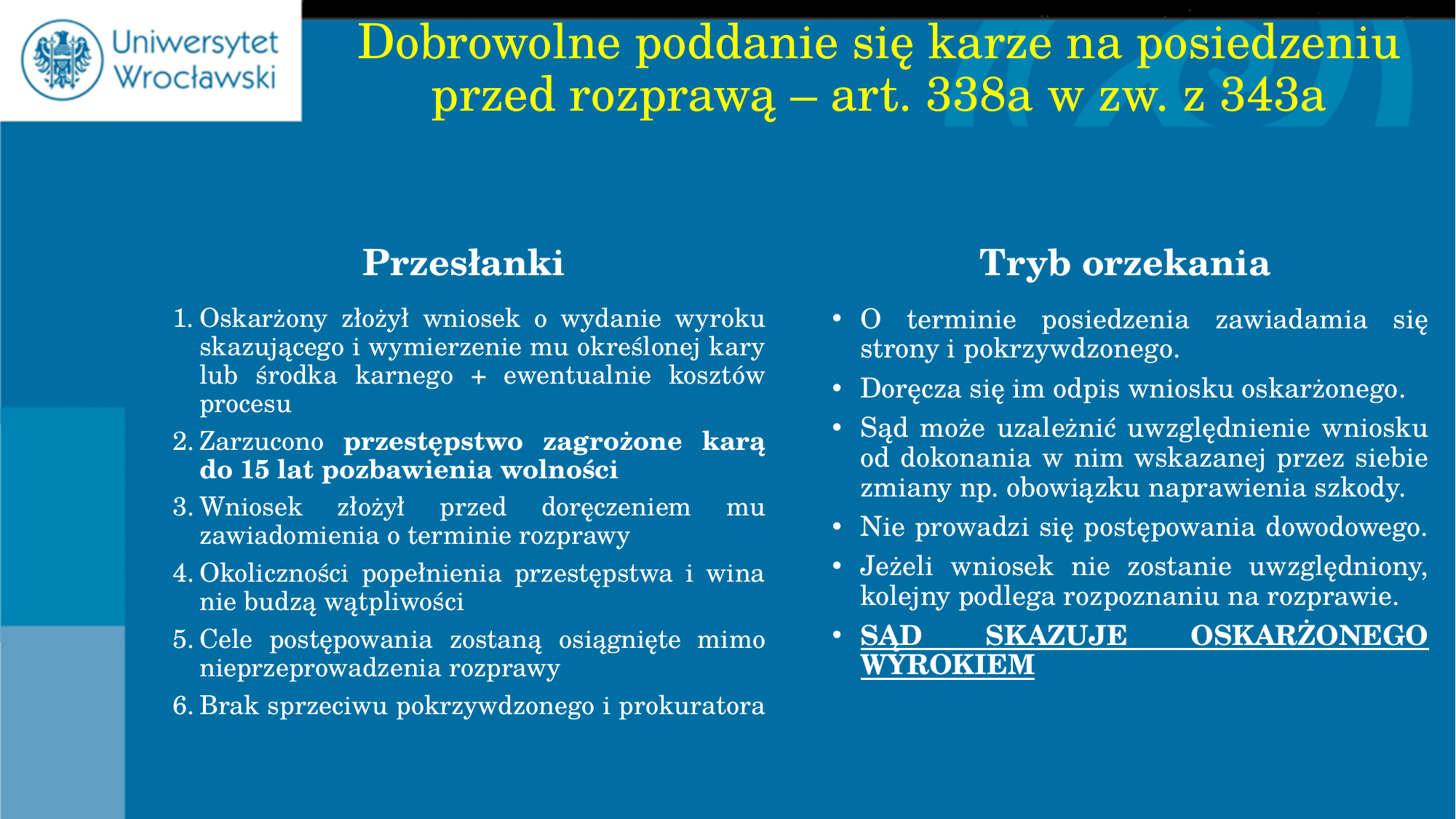

# Dobrowolne poddanie się karze na posiedzeniu przed rozprawą – art. 338a w zw. z 343a
Przesłanki
Tryb orzekania
Oskarżony złożył wniosek o wydanie wyroku skazującego i wymierzenie mu określonej kary lub środka karnego + ewentualnie kosztów procesu
Zarzucono przestępstwo zagrożone karą do 15 lat pozbawienia wolności
Wniosek złożył przed doręczeniem mu zawiadomienia o terminie rozprawy
Okoliczności popełnienia przestępstwa i wina nie budzą wątpliwości
Cele postępowania zostaną osiągnięte mimo nieprzeprowadzenia rozprawy
Brak sprzeciwu pokrzywdzonego i prokuratora
O terminie posiedzenia zawiadamia się strony i pokrzywdzonego.
Doręcza się im odpis wniosku oskarżonego.
Sąd może uzależnić uwzględnienie wniosku od dokonania w nim wskazanej przez siebie zmiany np. obowiązku naprawienia szkody.
Nie prowadzi się postępowania dowodowego.
Jeżeli wniosek nie zostanie uwzględniony, kolejny podlega rozpoznaniu na rozprawie.
SĄD SKAZUJE OSKARŻONEGO WYROKIEM